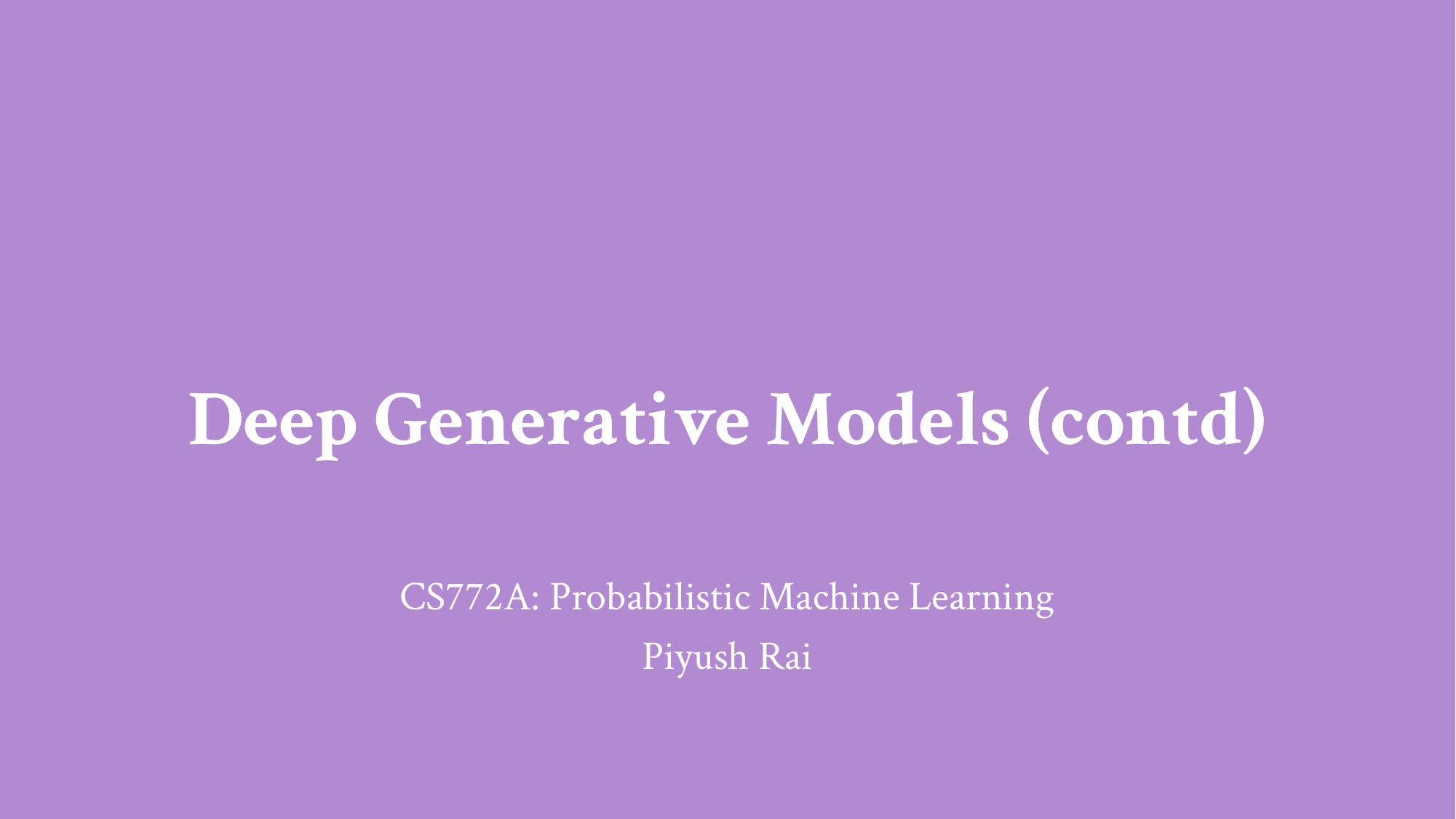

# Deep Generative Models (contd)
CS772A: Probabilistic Machine Learning
Piyush Rai